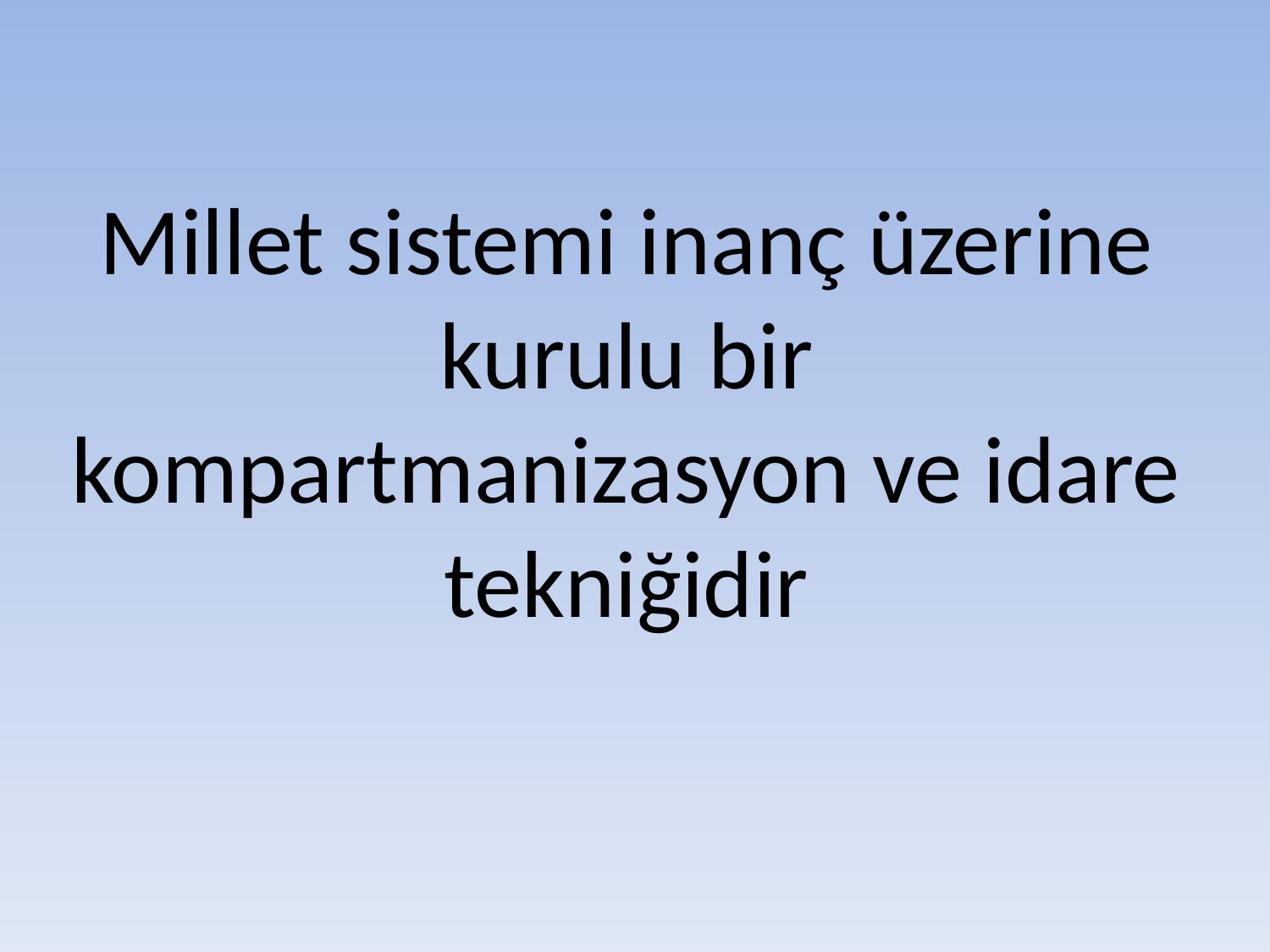

# Millet sistemi inanç üzerine kurulu bir kompartmanizasyon ve idare tekniğidir